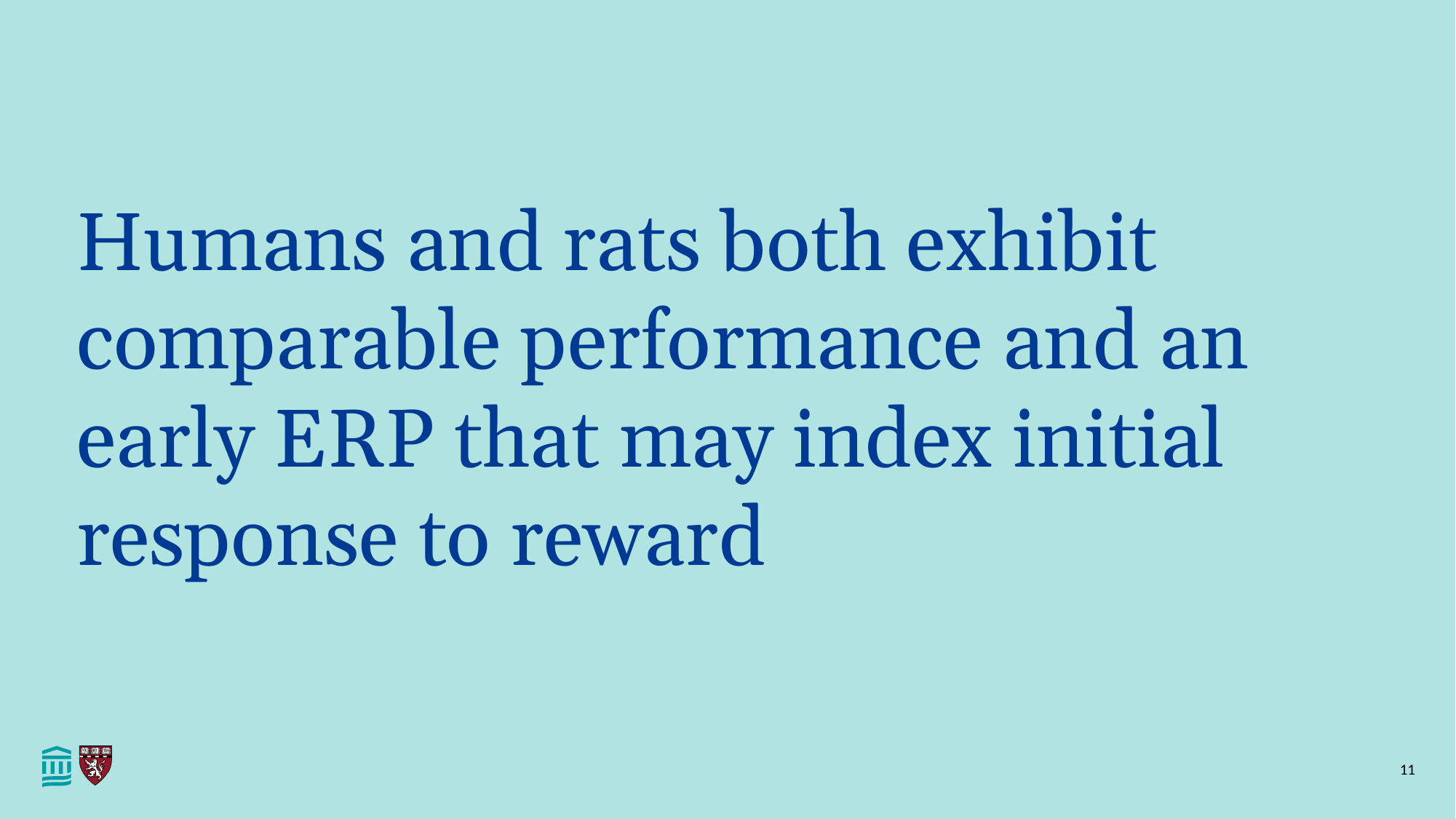

# Humans and rats both exhibit comparable performance and an early ERP that may index initial response to reward